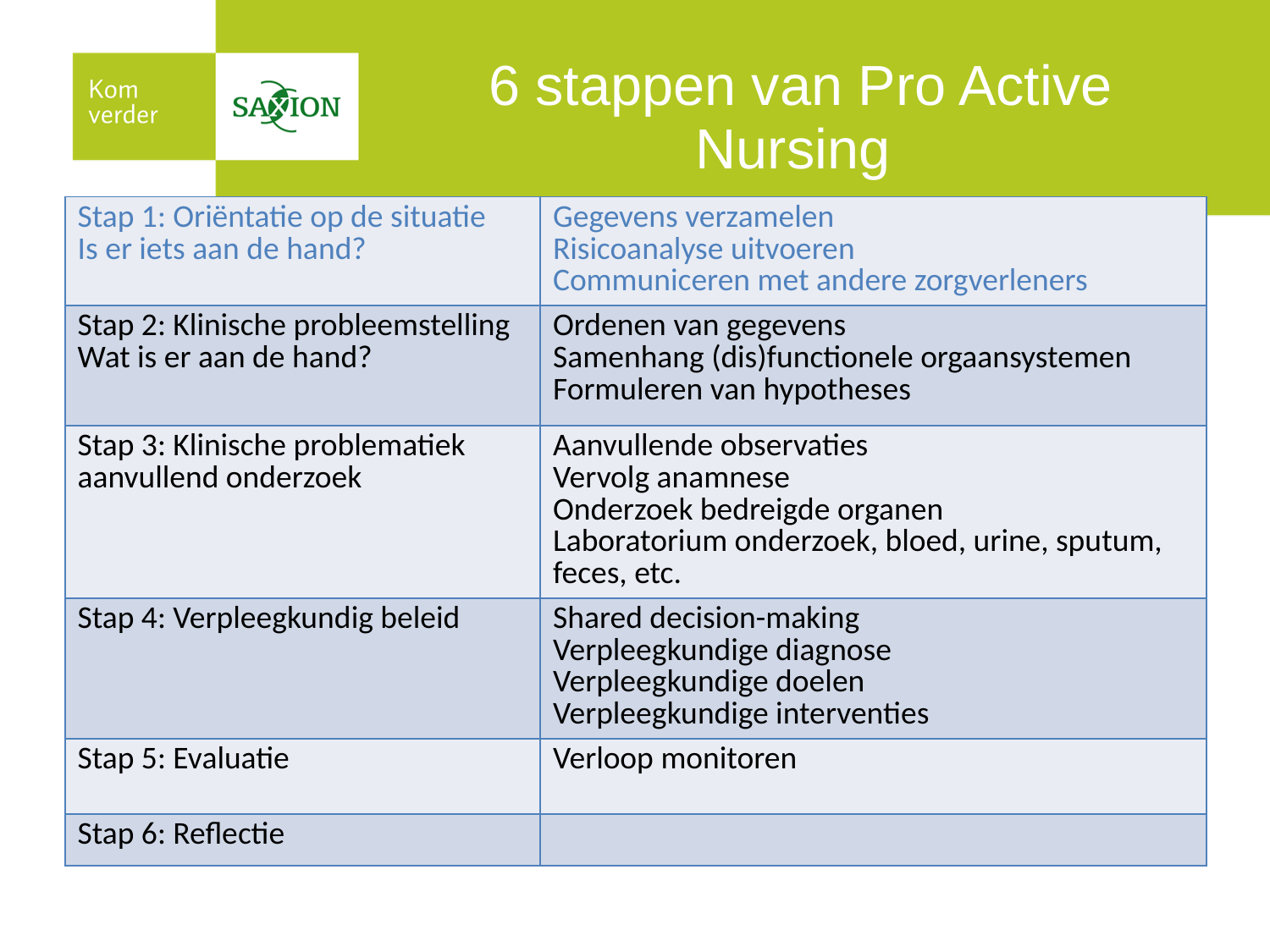

# 6 stappen van Pro Active Nursing
| Stap 1: Oriëntatie op de situatie Is er iets aan de hand? | Gegevens verzamelen Risicoanalyse uitvoeren Communiceren met andere zorgverleners |
| --- | --- |
| Stap 2: Klinische probleemstelling Wat is er aan de hand? | Ordenen van gegevens Samenhang (dis)functionele orgaansystemen Formuleren van hypotheses |
| Stap 3: Klinische problematiek aanvullend onderzoek | Aanvullende observaties Vervolg anamnese Onderzoek bedreigde organen Laboratorium onderzoek, bloed, urine, sputum, feces, etc. |
| Stap 4: Verpleegkundig beleid | Shared decision-making Verpleegkundige diagnose Verpleegkundige doelen Verpleegkundige interventies |
| Stap 5: Evaluatie | Verloop monitoren |
| Stap 6: Reflectie |  |